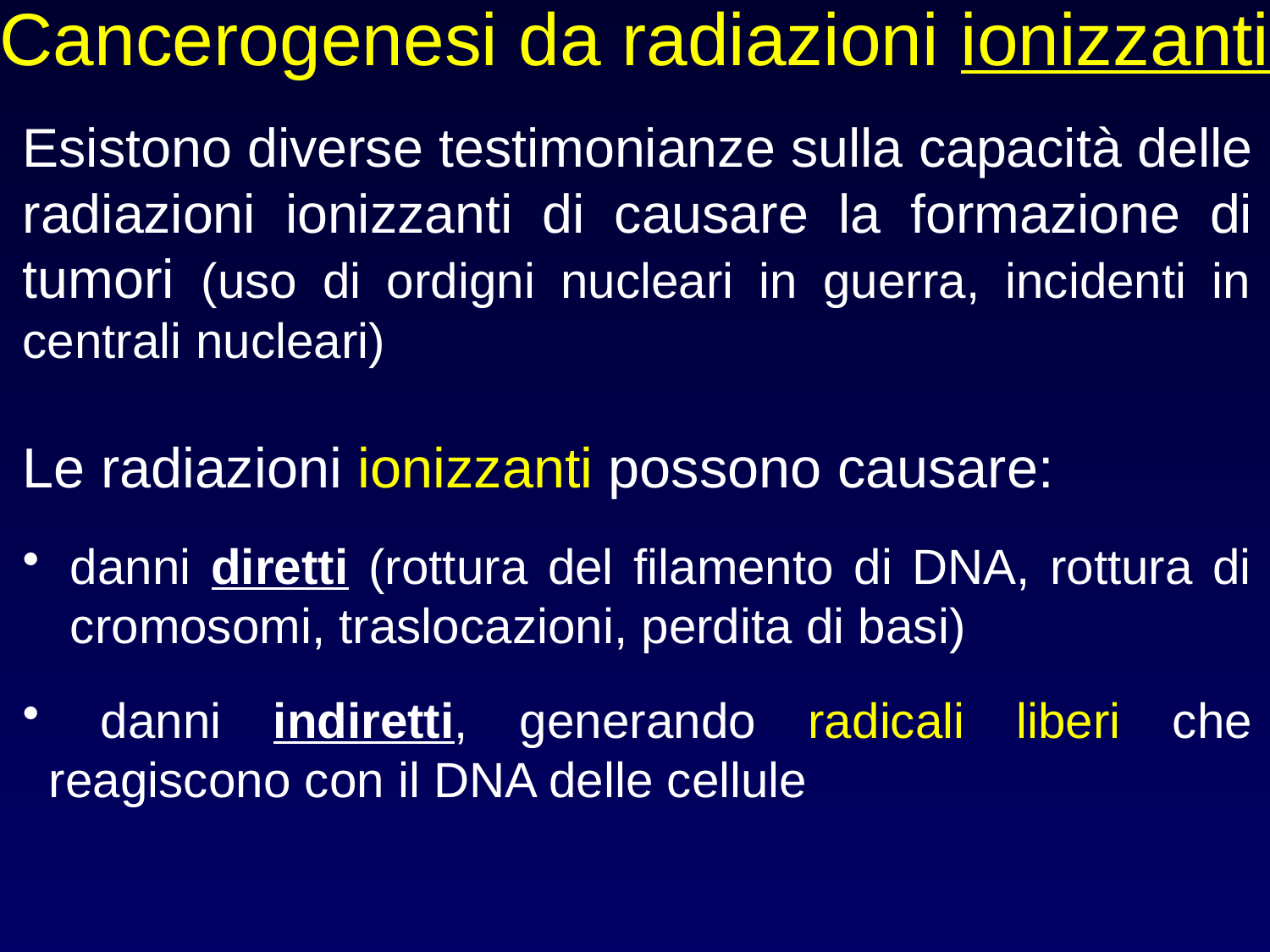

# Cancerogenesi da radiazioni ionizzanti
Esistono diverse testimonianze sulla capacità delle radiazioni ionizzanti di causare la formazione di tumori (uso di ordigni nucleari in guerra, incidenti in centrali nucleari)

Le radiazioni ionizzanti possono causare:

danni diretti (rottura del filamento di DNA, rottura di cromosomi, traslocazioni, perdita di basi)

 danni indiretti, generando radicali liberi che reagiscono con il DNA delle cellule